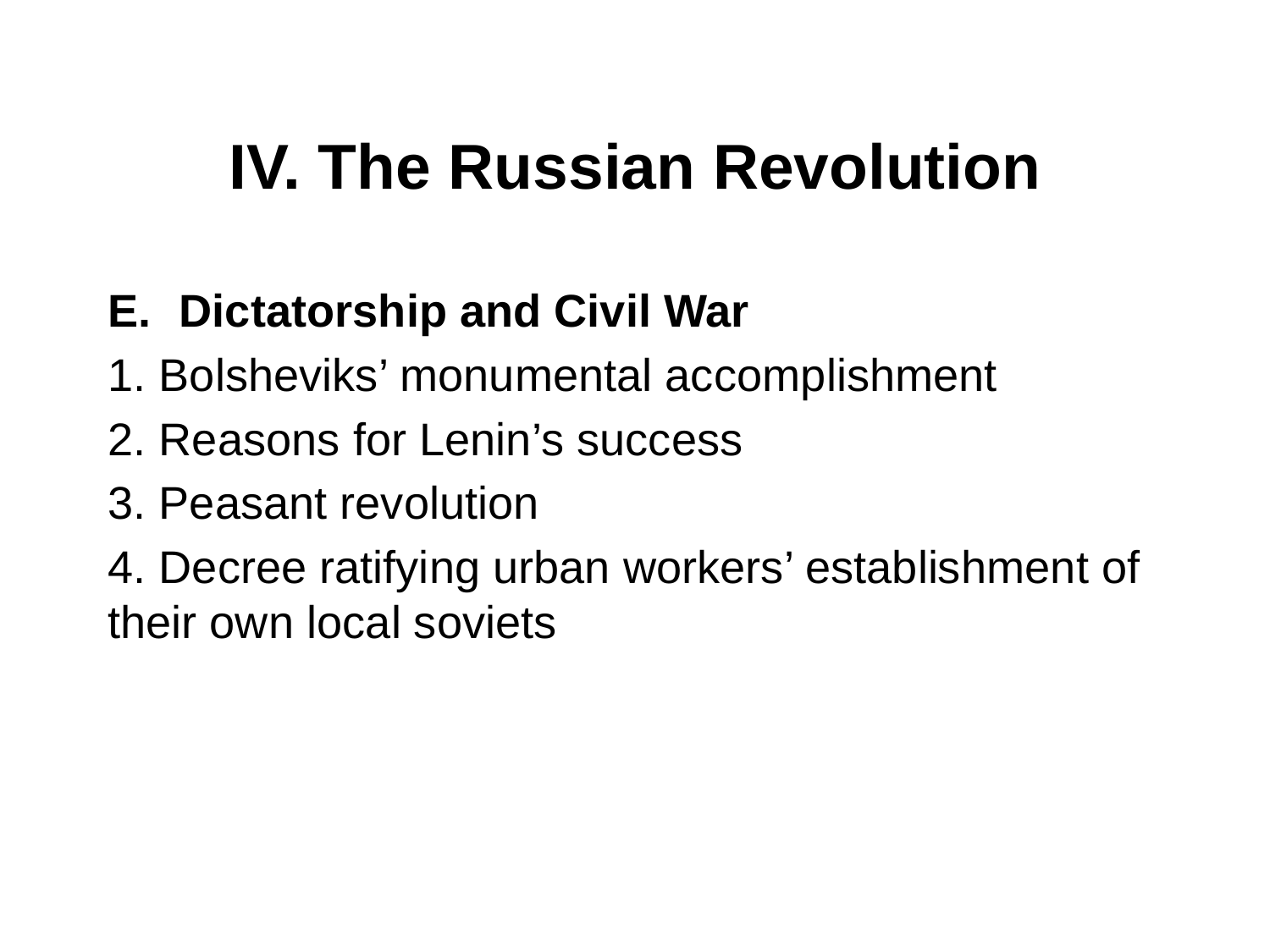

# IV. The Russian Revolution
Dictatorship and Civil War
1. Bolsheviks’ monumental accomplishment
2. Reasons for Lenin’s success
3. Peasant revolution
4. Decree ratifying urban workers’ establishment of their own local soviets